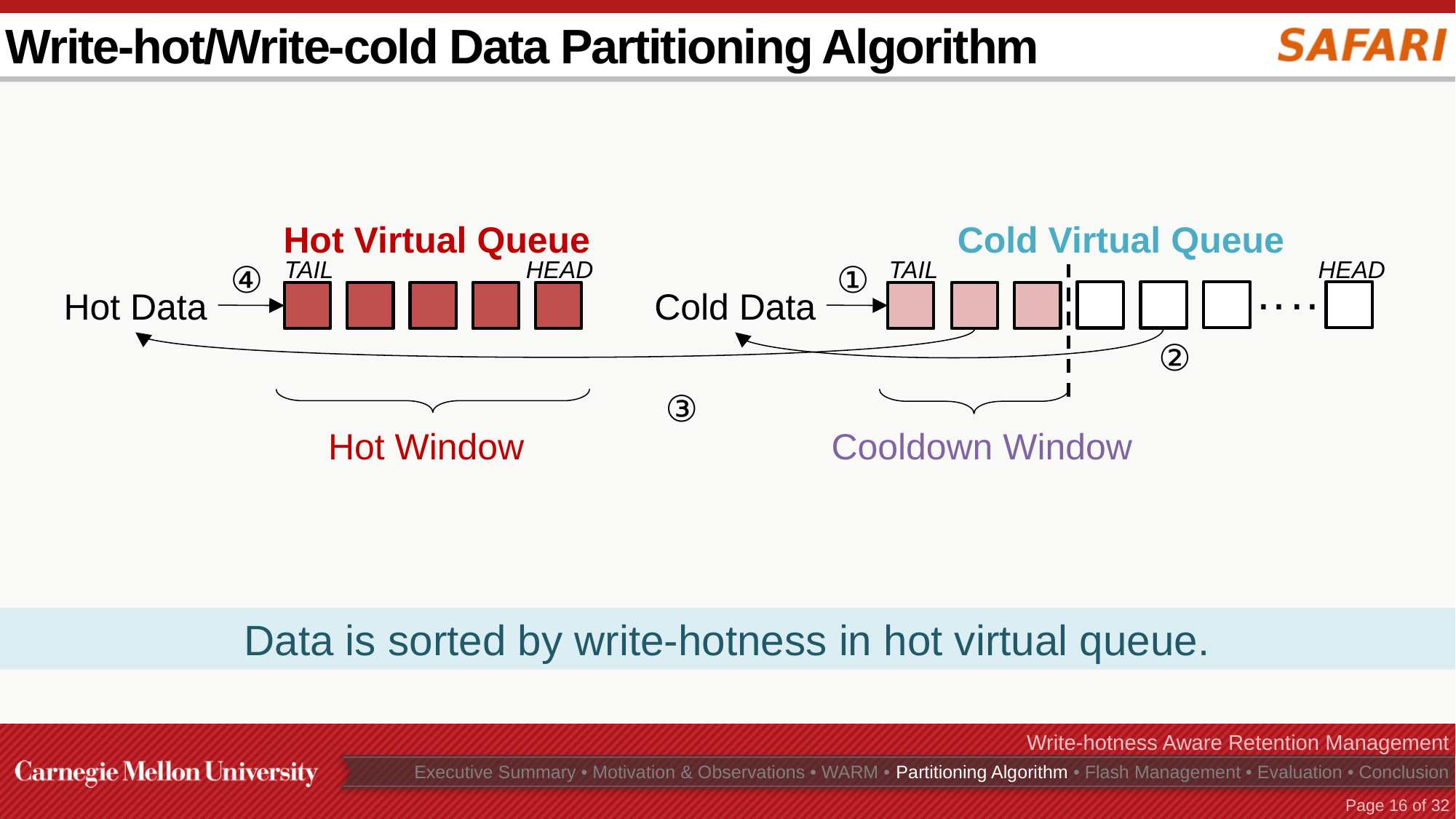

# Write-hot/Write-cold Data Partitioning Algorithm
Hot Virtual Queue
Cold Virtual Queue

HEAD
TAIL
TAIL
HEAD
④
①
……
Hot Data
Cold Data

②
③
Hot Window
Cooldown Window
Data is sorted by write-hotness in hot virtual queue.
Write-hotness Aware Retention Management
Executive Summary • Motivation & Observations • WARM • Partitioning Algorithm • Flash Management • Evaluation • Conclusion
Page 16 of 32